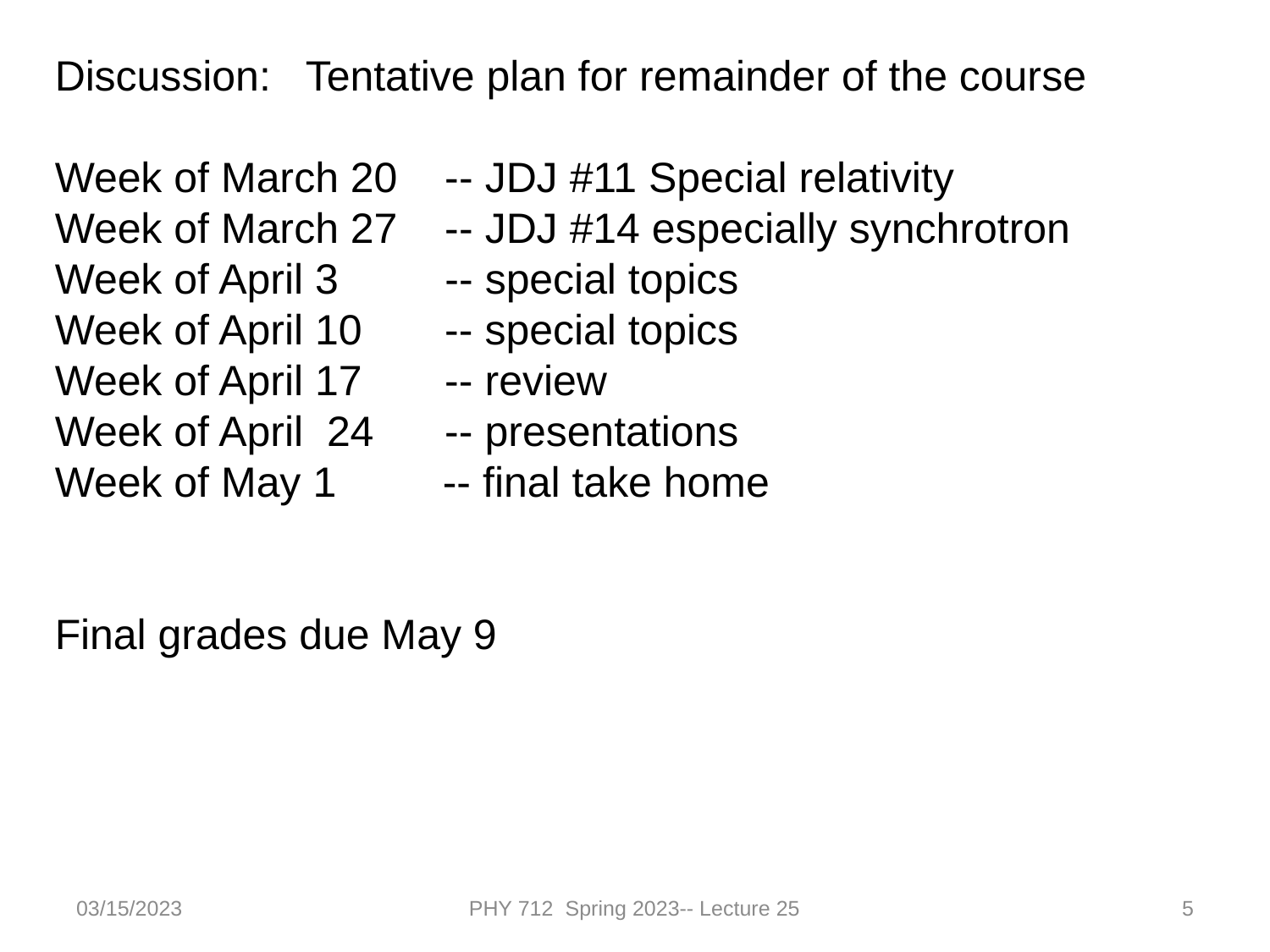

Discussion:   Tentative plan for remainder of the course

Week of March 20    -- JDJ #11 Special relativity
Week of March 27    -- JDJ #14 especially synchrotron
Week of April 3         -- special topics
Week of April 10       -- special topics
Week of April 17       -- review
Week of April  24      -- presentations
Week of May 1         -- final take home

Final grades due May 9
03/15/2023
PHY 712  Spring 2023-- Lecture 25
5